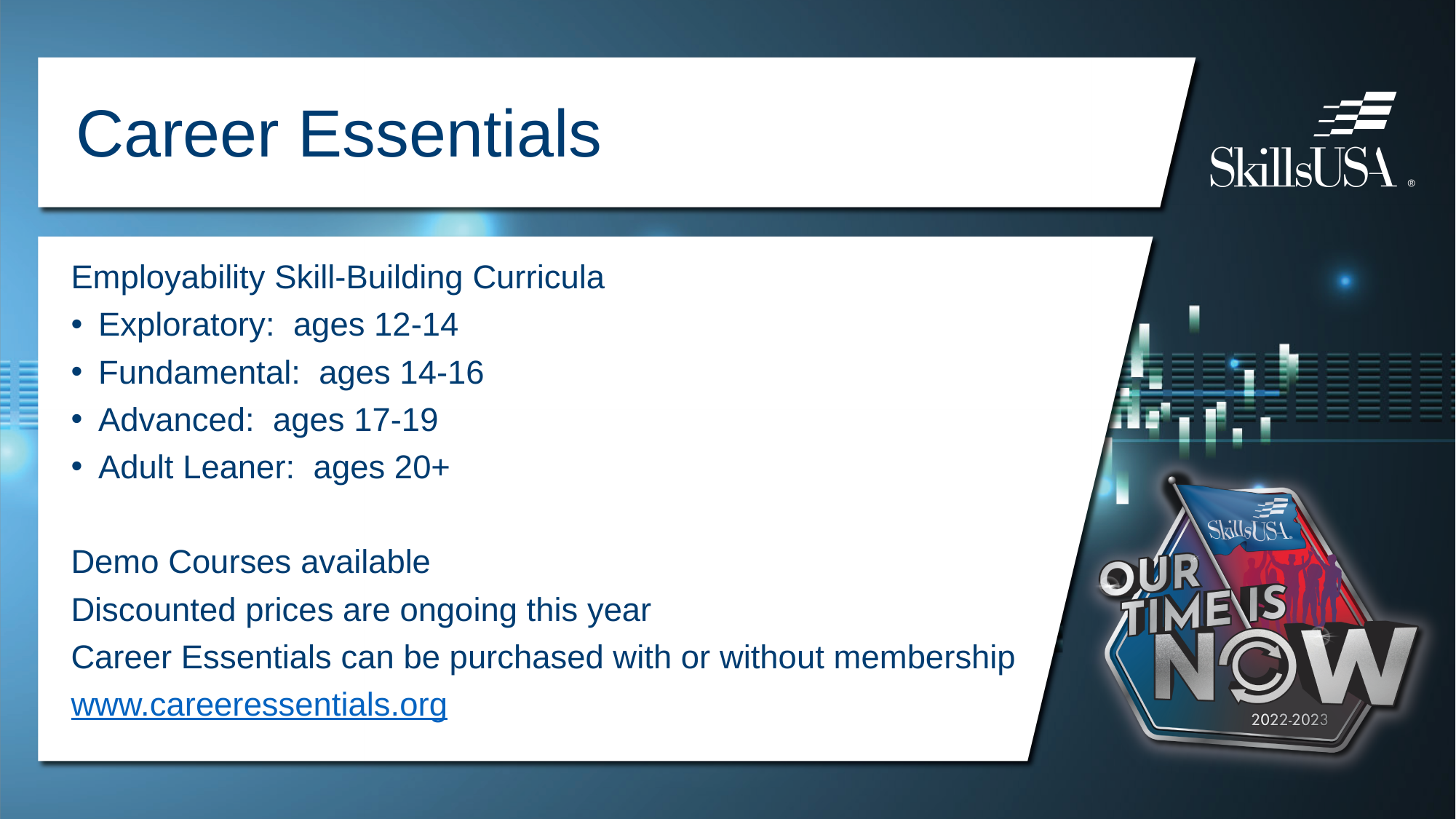

# Career Essentials
Employability Skill-Building Curricula
Exploratory:  ages 12-14
Fundamental:  ages 14-16
Advanced:  ages 17-19
Adult Leaner:  ages 20+

Demo Courses available
Discounted prices are ongoing this year
Career Essentials can be purchased with or without membership
www.careeressentials.org